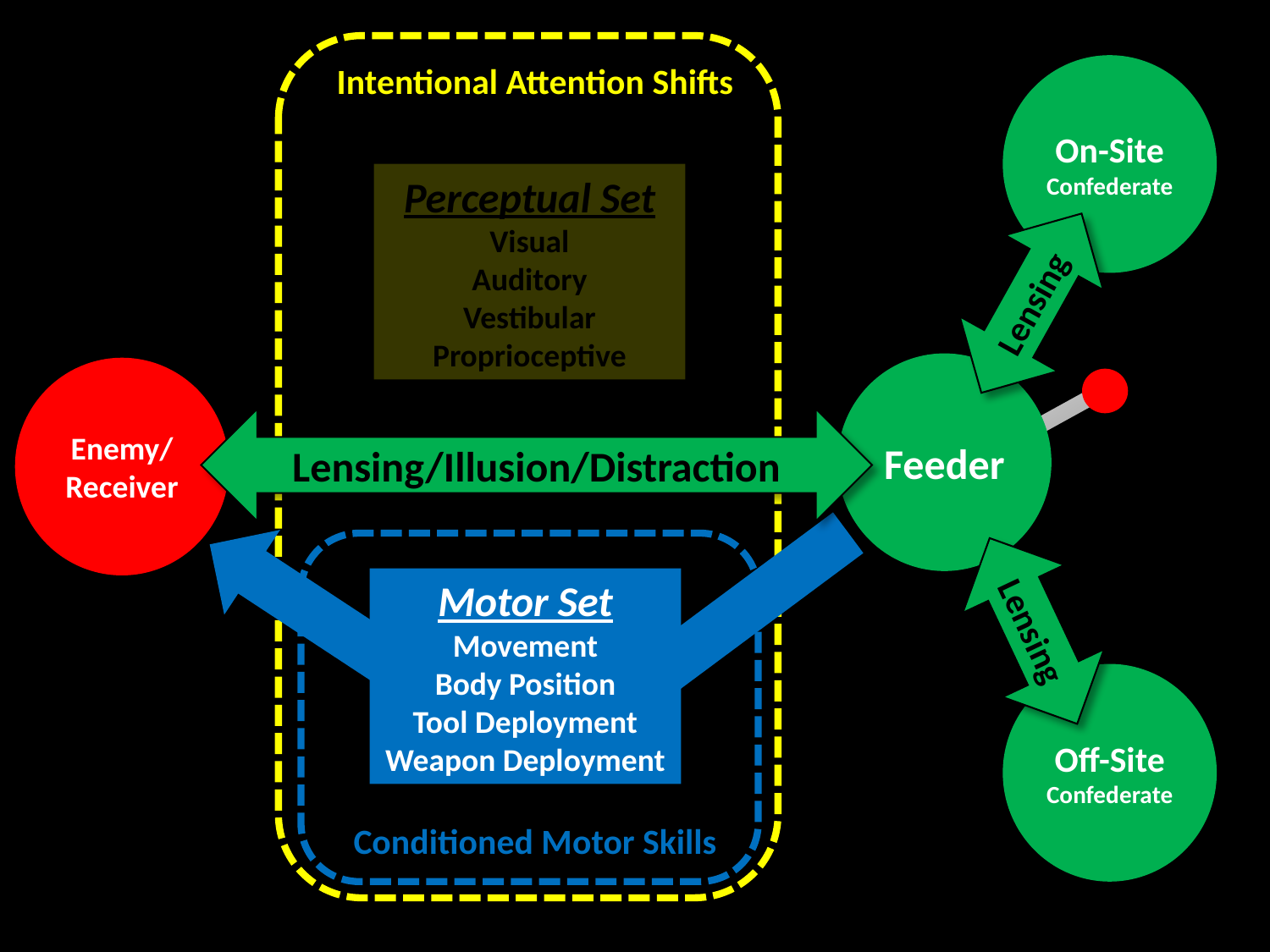

Intentional Attention Shifts
On-Site
Confederate
Perceptual Set
Visual
Auditory
Vestibular
Proprioceptive
Lensing
Feeder
Enemy/
Receiver

Lensing/Illusion/Distraction

Motor Set
Movement
Body Position
Tool Deployment
Weapon Deployment

Lensing
Off-Site
Confederate
Conditioned Motor Skills